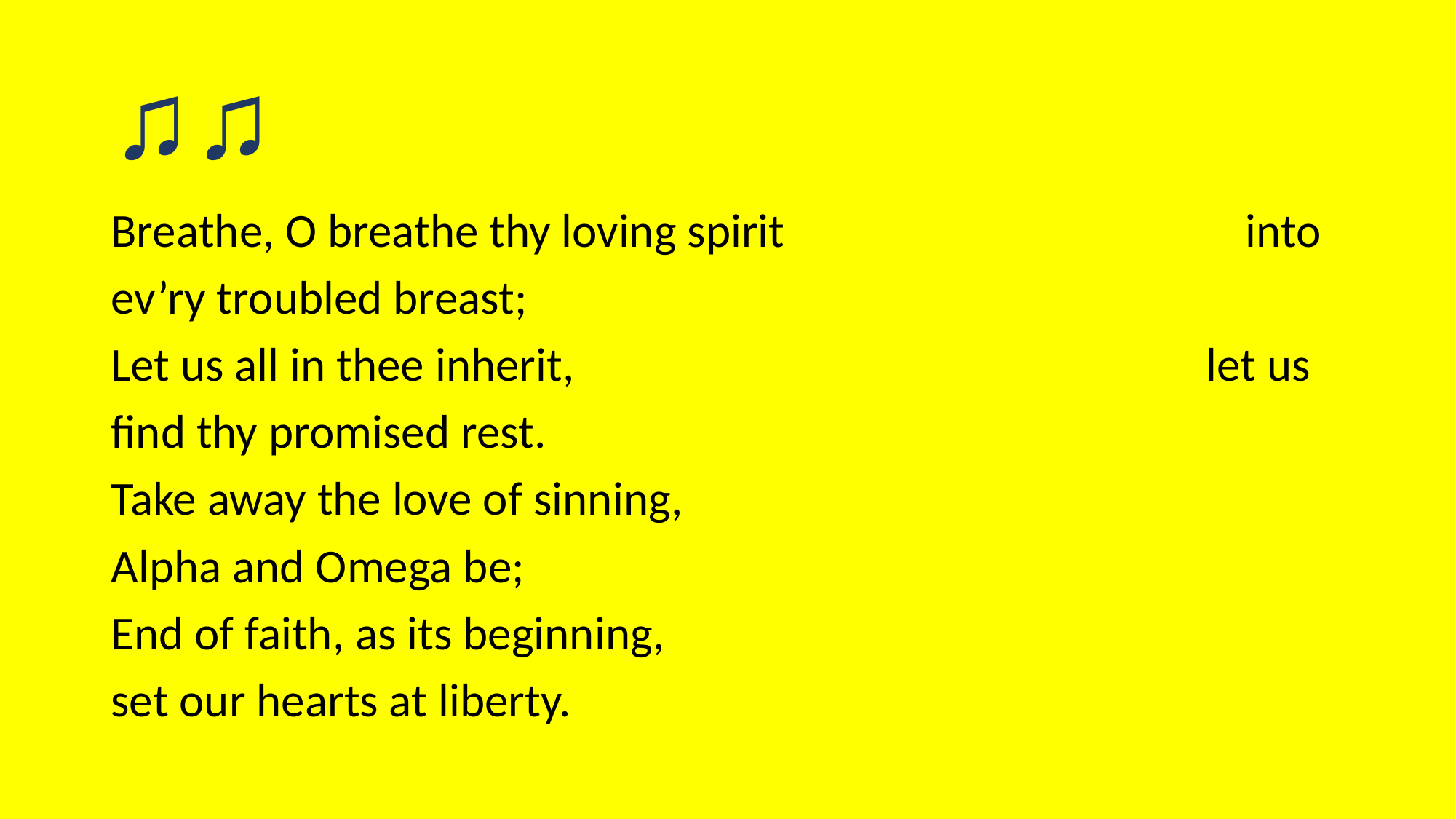

# ♫♫
Breathe, O breathe thy loving spirit                                           into ev’ry troubled breast;
Let us all in thee inherit,                                                           let us find thy promised rest.
Take away the love of sinning,                                                    Alpha and Omega be;
End of faith, as its beginning,                                                          set our hearts at liberty.